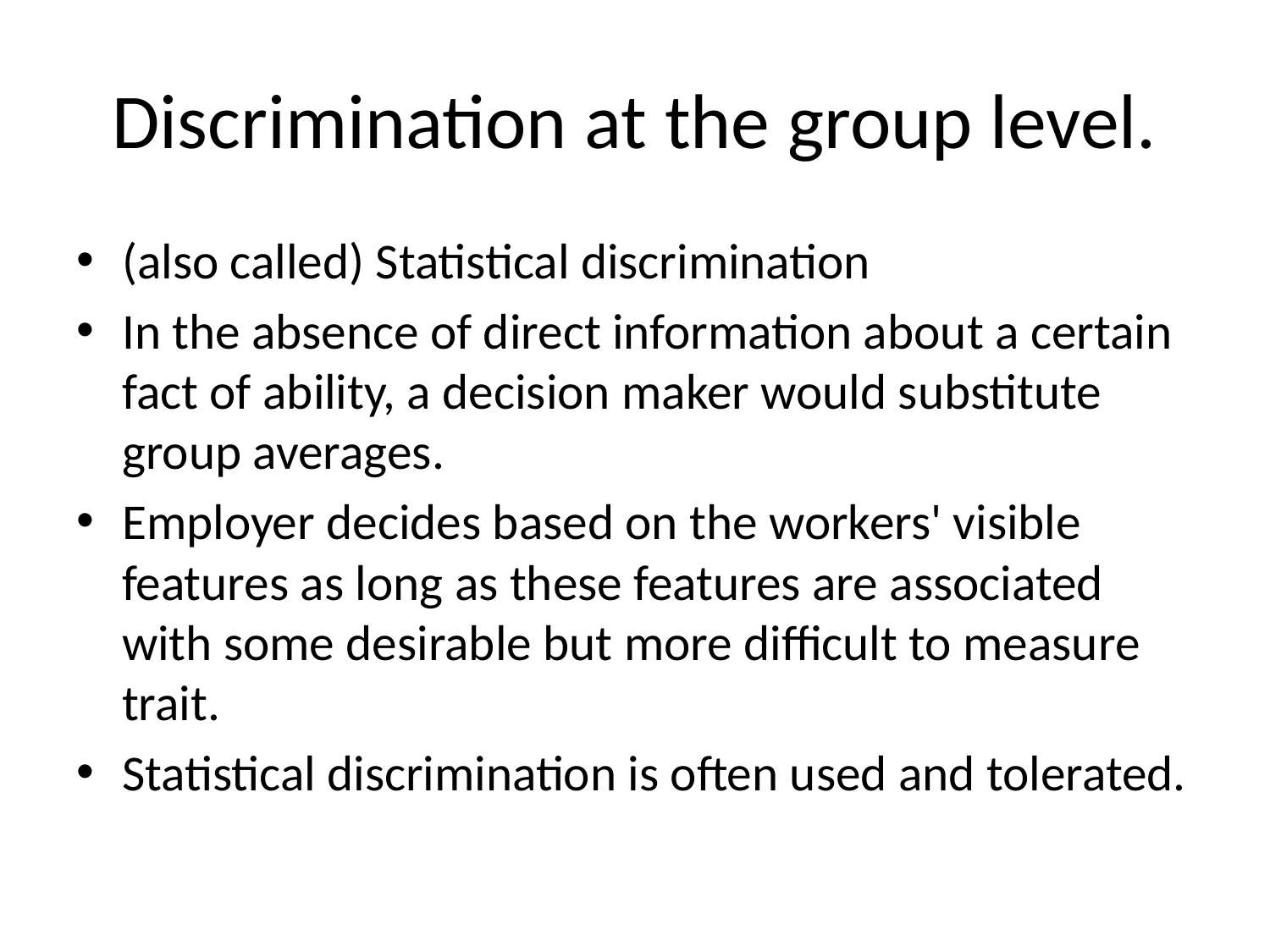

# Discrimination at the group level.
(also called) Statistical discrimination
In the absence of direct information about a certain fact of ability, a decision maker would substitute group averages.
Employer decides based on the workers' visible features as long as these features are associated with some desirable but more difficult to measure trait.
Statistical discrimination is often used and tolerated.